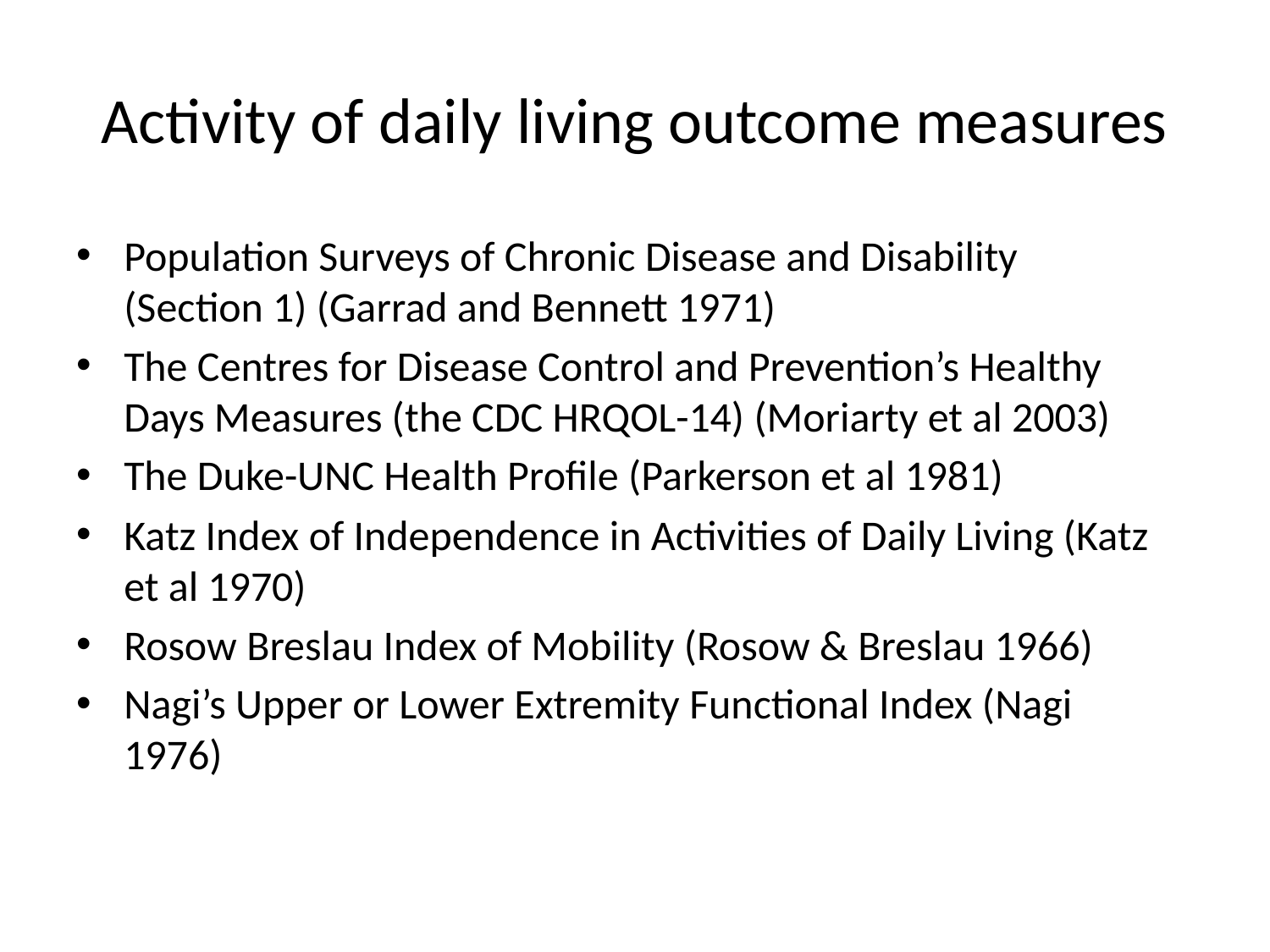

# Activity of daily living outcome measures
Population Surveys of Chronic Disease and Disability (Section 1) (Garrad and Bennett 1971)
The Centres for Disease Control and Prevention’s Healthy Days Measures (the CDC HRQOL-14) (Moriarty et al 2003)
The Duke-UNC Health Profile (Parkerson et al 1981)
Katz Index of Independence in Activities of Daily Living (Katz et al 1970)
Rosow Breslau Index of Mobility (Rosow & Breslau 1966)
Nagi’s Upper or Lower Extremity Functional Index (Nagi 1976)